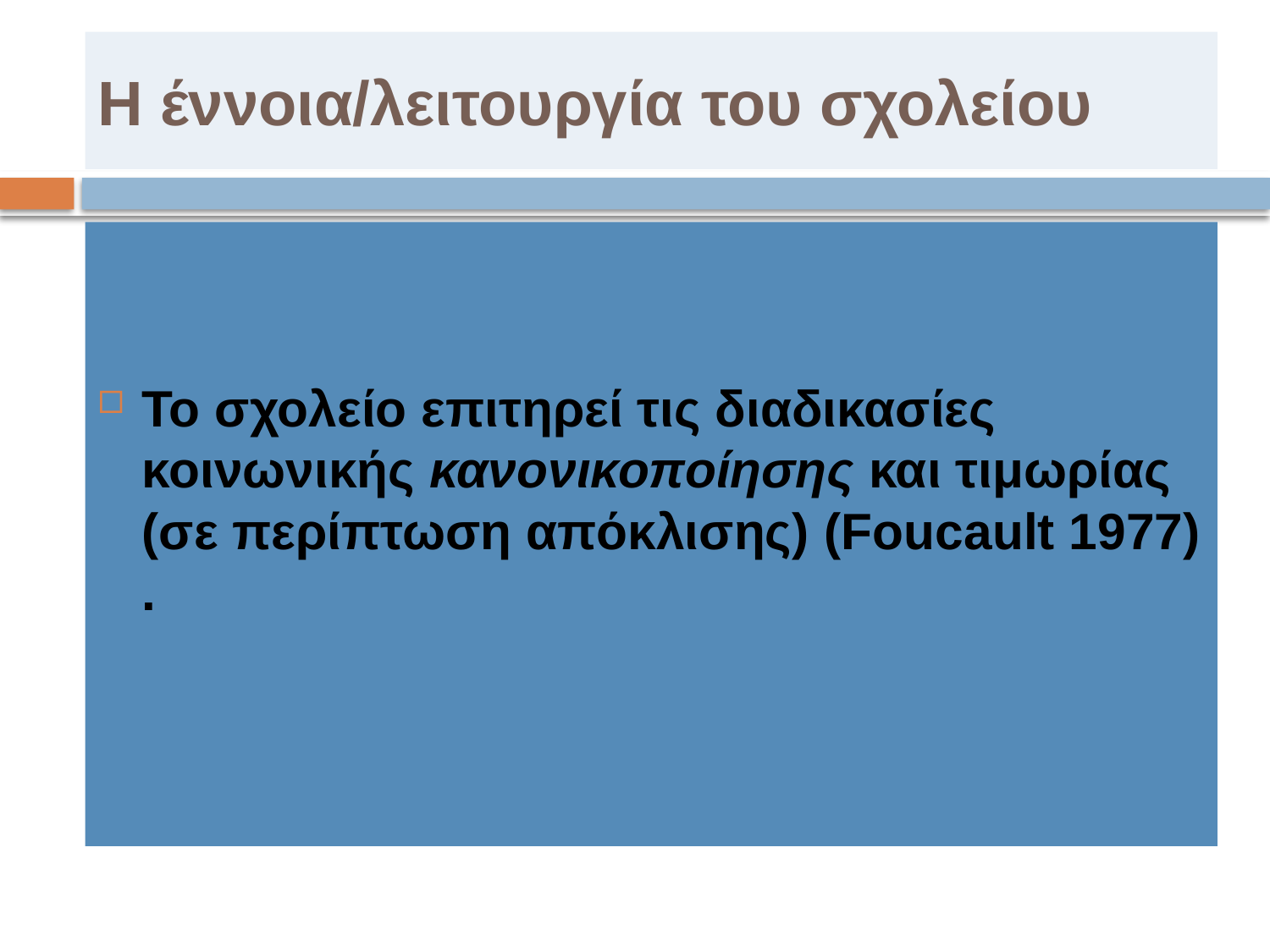

# Η έννοια/λειτουργία του σχολείου

Το σχολείο επιτηρεί τις διαδικασίες κοινωνικής κανονικοποίησης και τιμωρίας (σε περίπτωση απόκλισης) (Foucault 1977) .